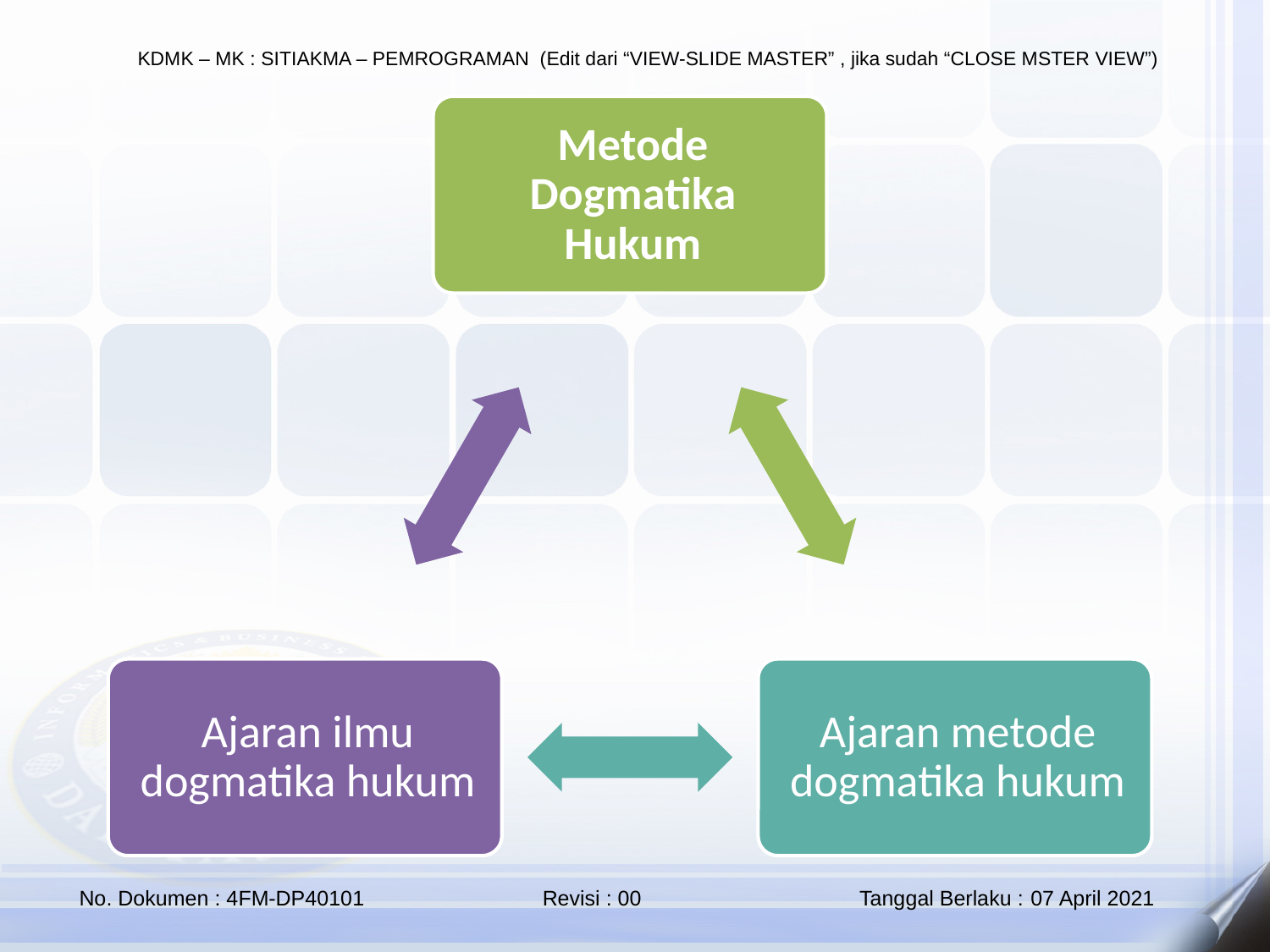

Metode Dogmatika Hukum

Ajaran metode dogmatika hukum

Ajaran ilmu dogmatika hukum